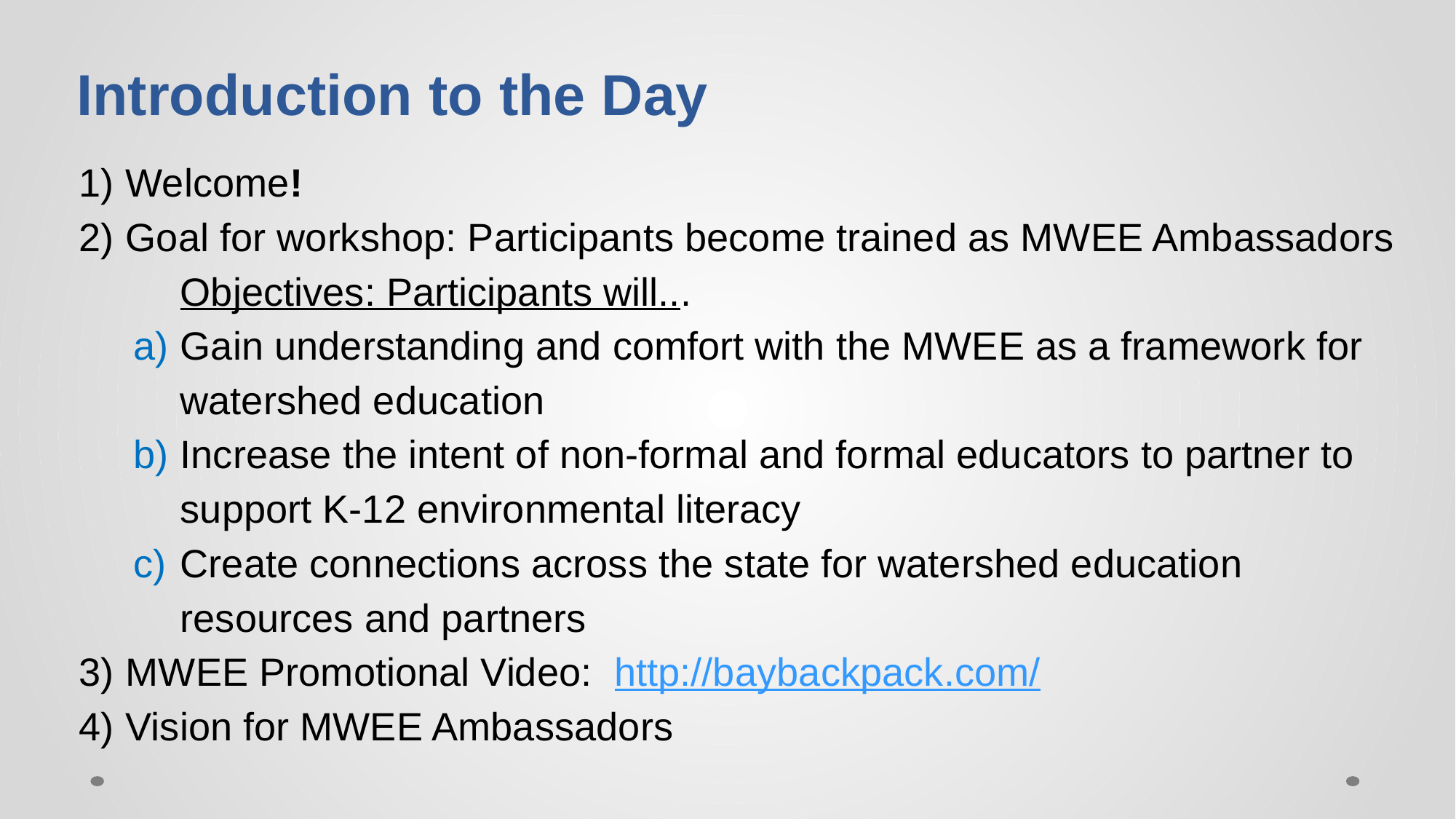

# Introduction to the Day
Welcome!
Goal for workshop: Participants become trained as MWEE Ambassadors
Objectives: Participants will...
Gain understanding and comfort with the MWEE as a framework for watershed education
Increase the intent of non-formal and formal educators to partner to support K-12 environmental literacy
Create connections across the state for watershed education resources and partners
MWEE Promotional Video:  http://baybackpack.com/
Vision for MWEE Ambassadors